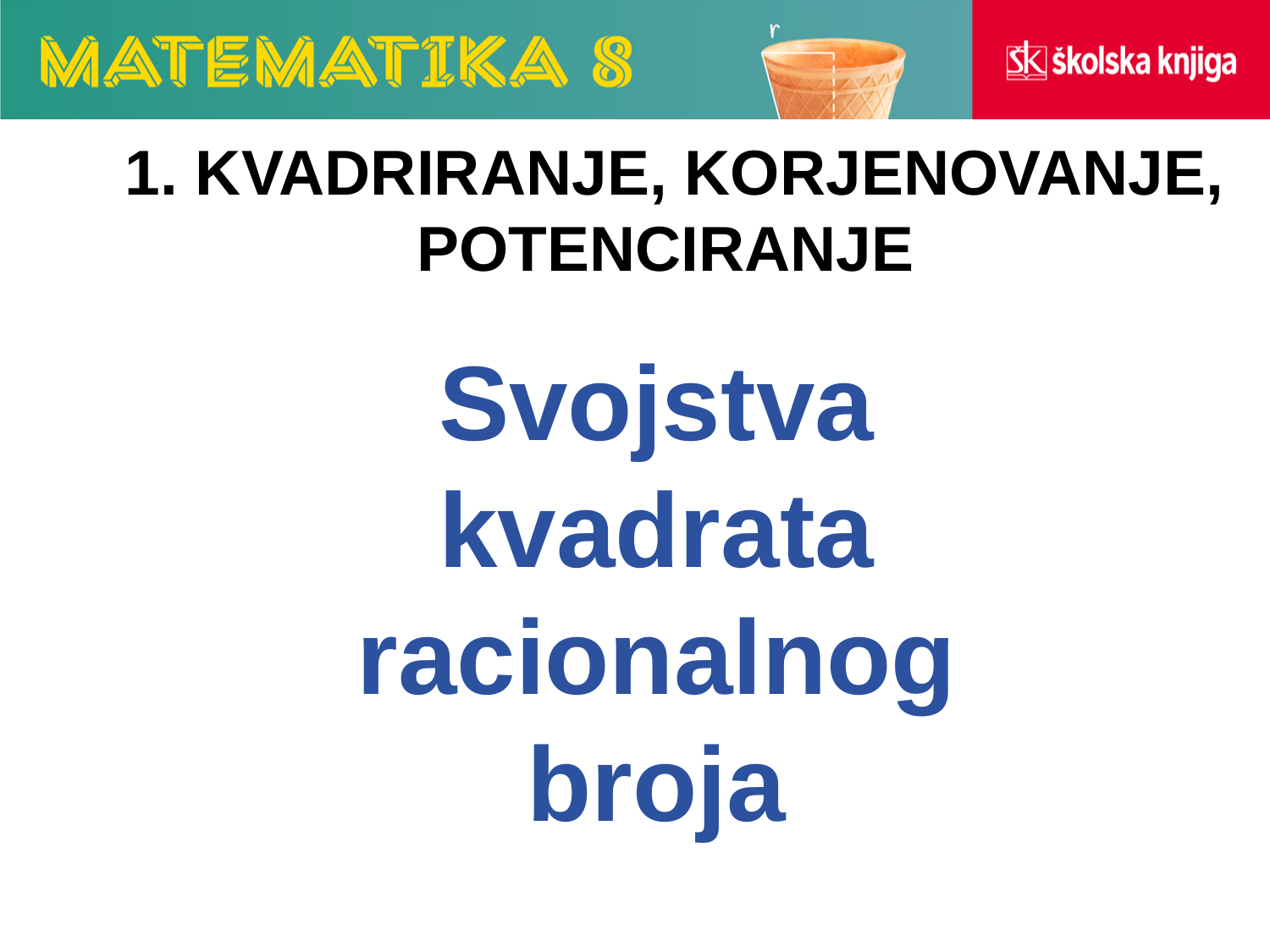

# 1. KVADRIRANJE, KORJENOVANJE, POTENCIRANJE
Svojstva kvadrata racionalnog broja